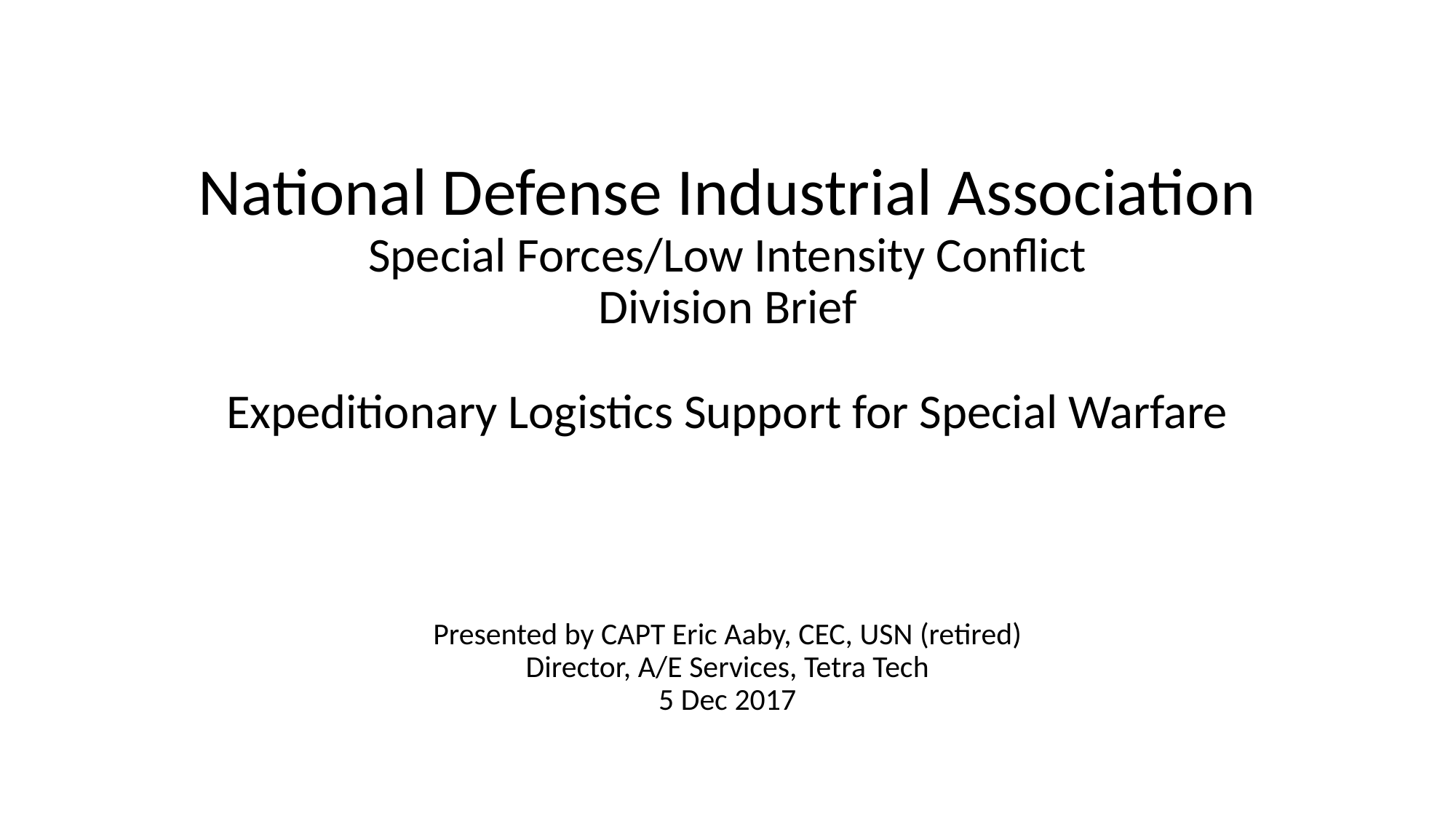

# National Defense Industrial Association Special Forces/Low Intensity Conflict Division Brief Expeditionary Logistics Support for Special Warfare
Presented by CAPT Eric Aaby, CEC, USN (retired)
Director, A/E Services, Tetra Tech
5 Dec 2017